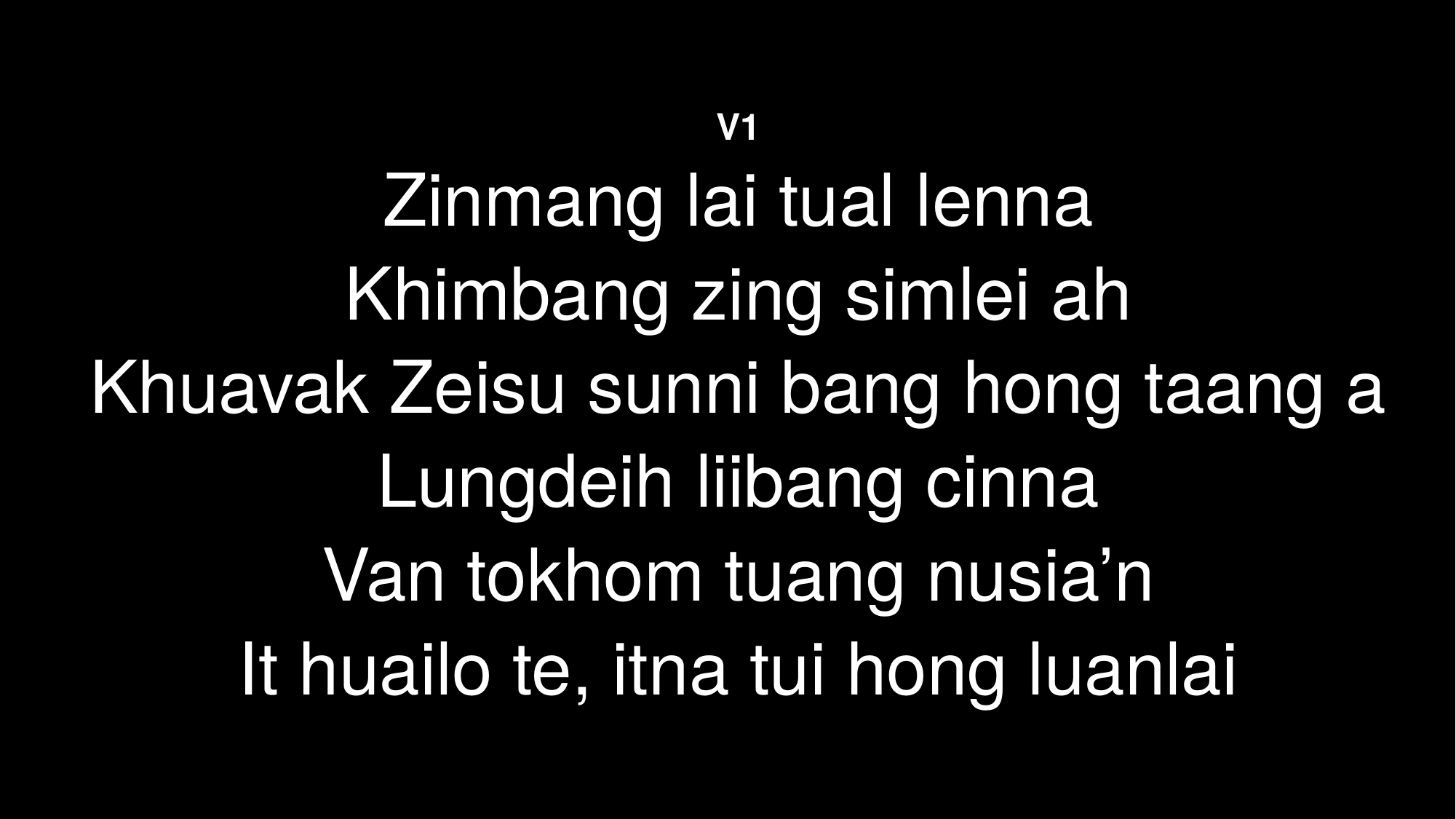

V1
Zinmang lai tual lenna
Khimbang zing simlei ah
Khuavak Zeisu sunni bang hong taang a
Lungdeih liibang cinna
Van tokhom tuang nusia’n
It huailo te, itna tui hong luanlai